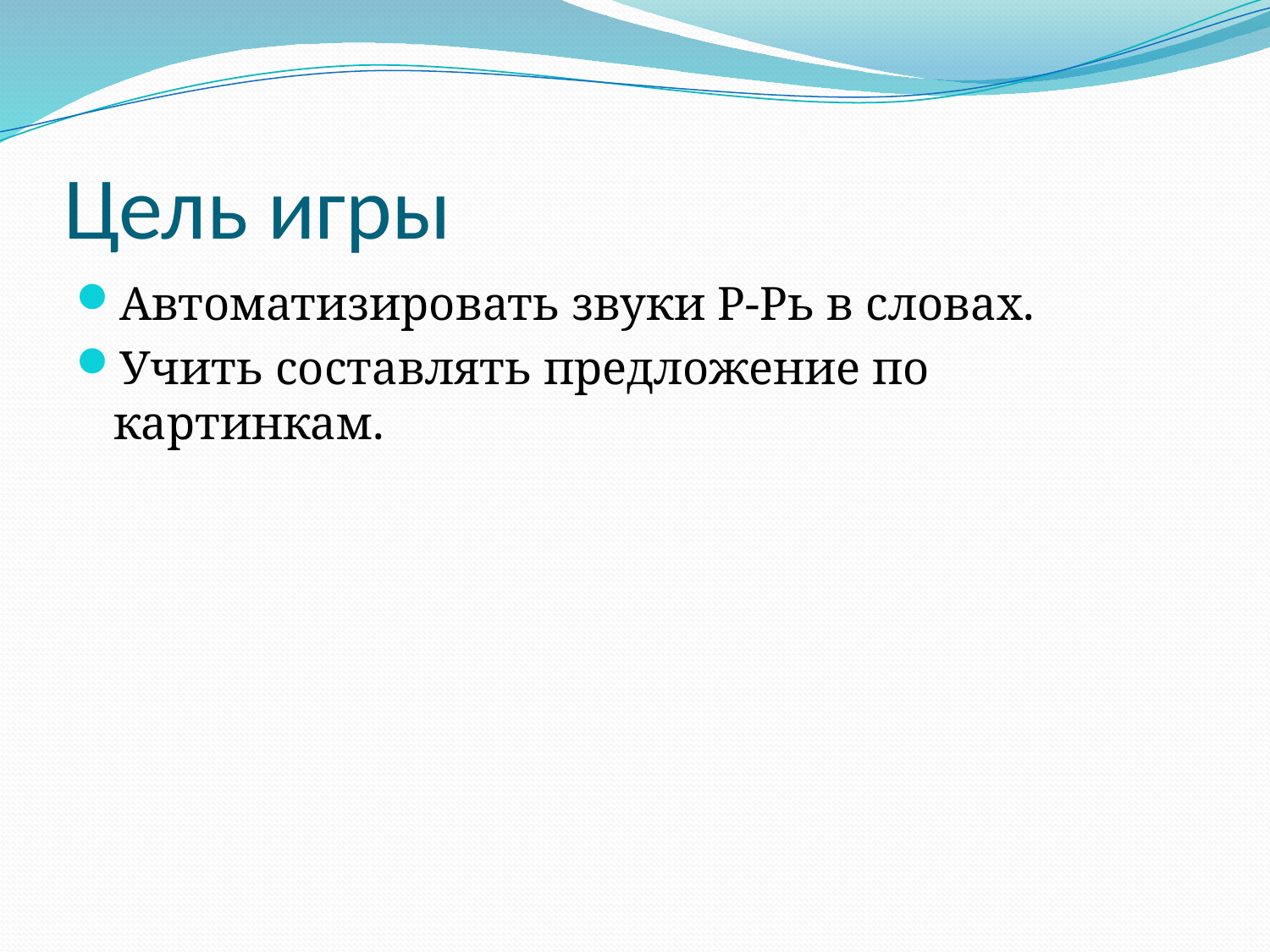

# Цель игры
Автоматизировать звуки Р-Рь в словах.
Учить составлять предложение по картинкам.